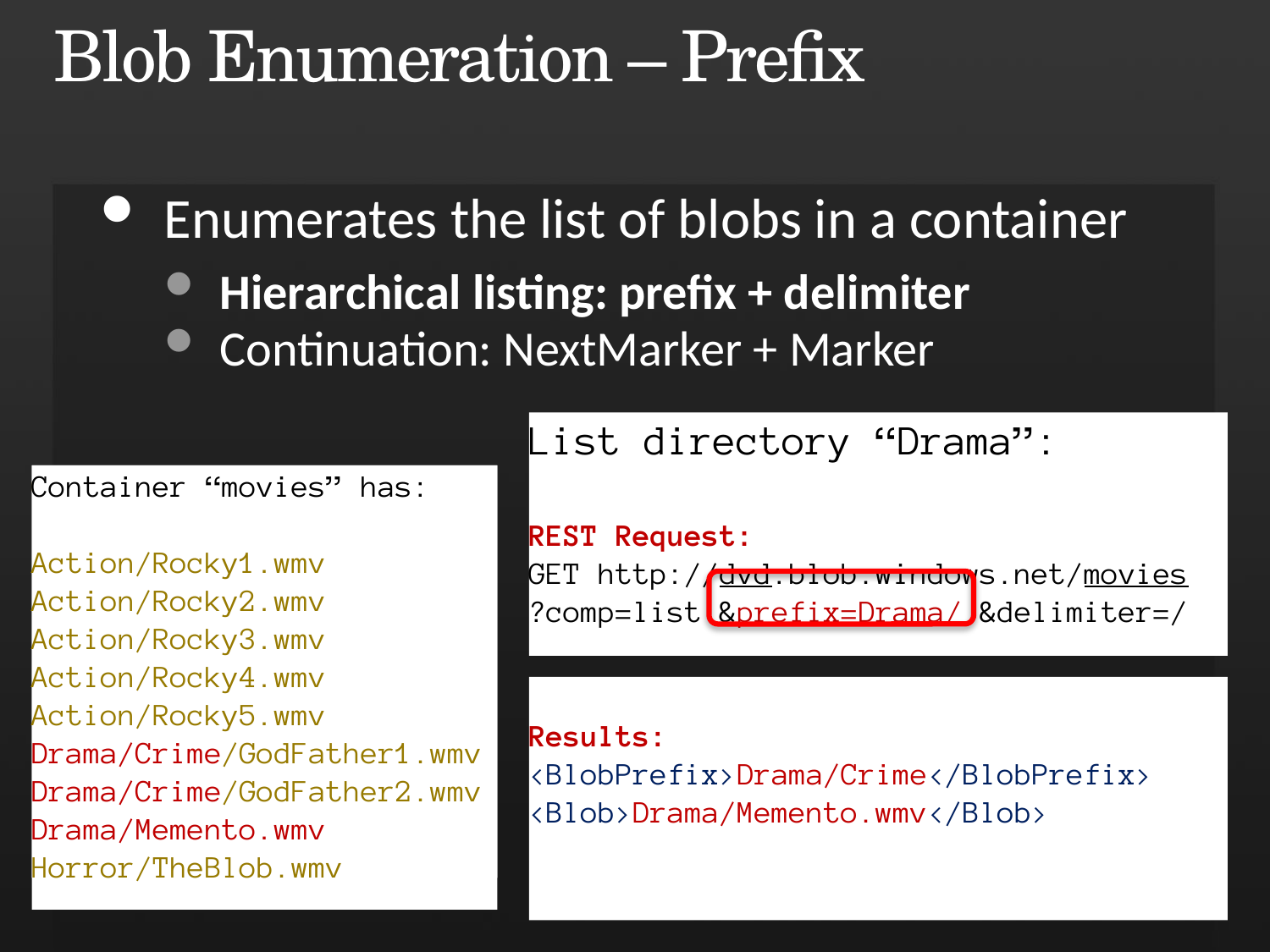

# Blob Enumeration – Prefix
Enumerates the list of blobs in a container
Hierarchical listing: prefix + delimiter
Continuation: NextMarker + Marker
List directory “Drama”:

REST Request:
GET http://dvd.blob.windows.net/movies
?comp=list &prefix=Drama/ &delimiter=/
Container “movies” has:

Action/Rocky1.avi
Action/Rocky2.avi
………
Action/Rocky5.avi
Drama/Crime/GodFather1.avi
Drama/Crime/GodFather2.avi
Drama/Gladiator.avi
Horror/TheBlob.wmv
Container “movies” has:

Action/Rocky1.wmv
Action/Rocky2.wmv
Action/Rocky3.wmv
Action/Rocky4.wmv
Action/Rocky5.wmv
Drama/Crime/GodFather1.wmv
Drama/Crime/GodFather2.wmv
Drama/Memento.wmv
Horror/TheBlob.wmv

Results:
<BlobPrefix>Drama/Crime</BlobPrefix>
<Blob>Drama/Memento.wmv</Blob>